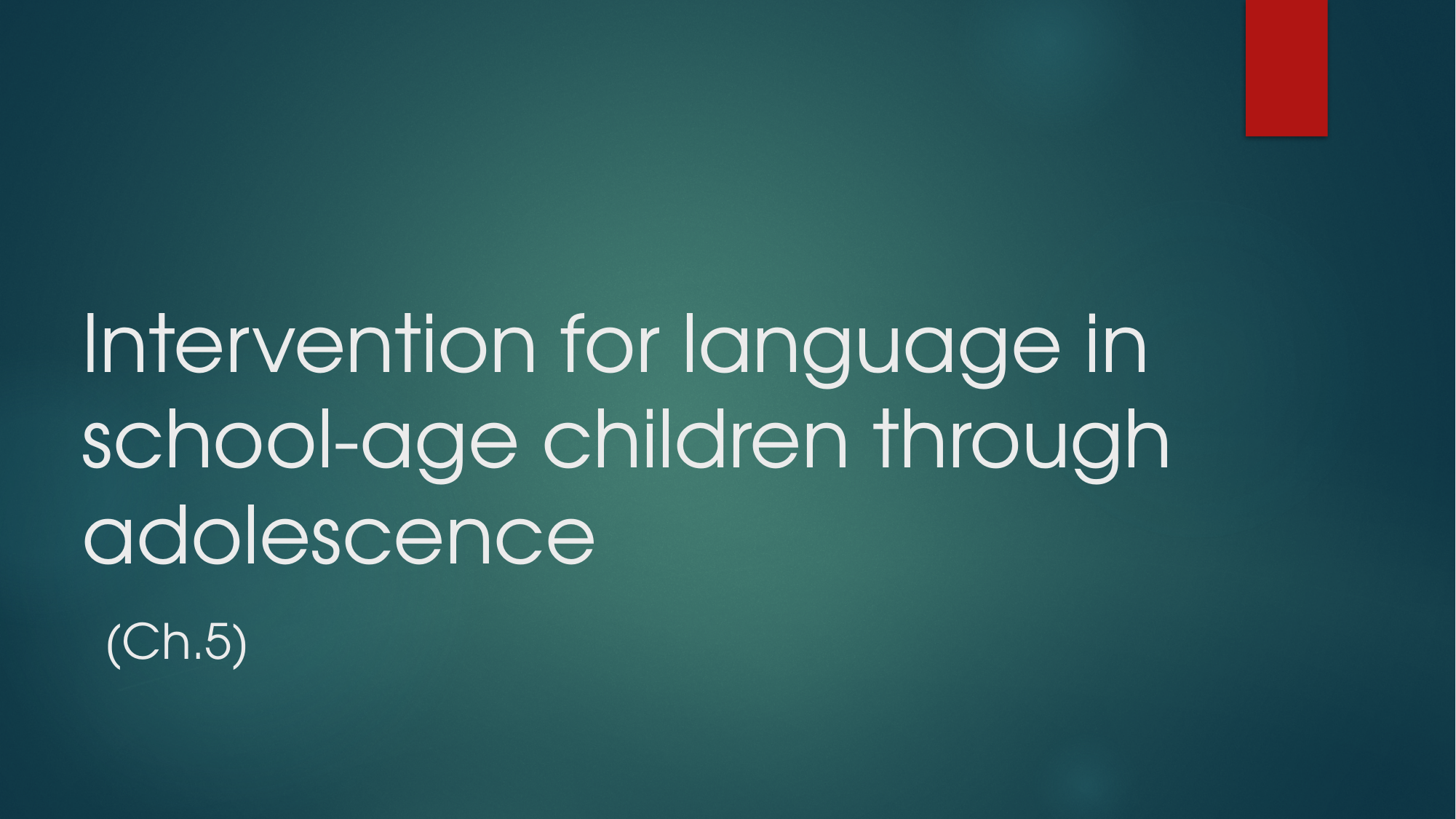

# Intervention for language in school-age children through adolescence  (Ch.5)